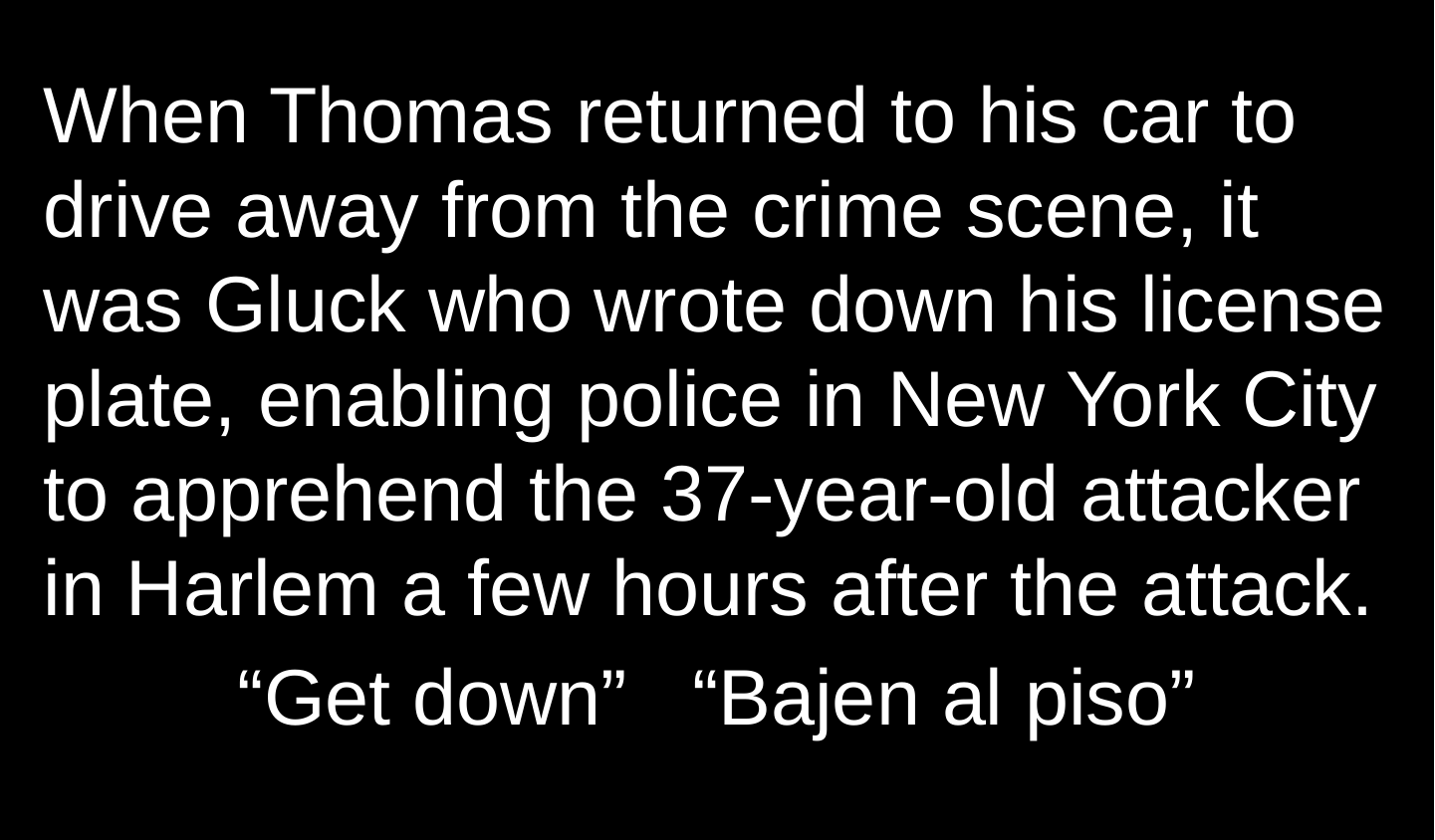

When Thomas returned to his car to drive away from the crime scene, it was Gluck who wrote down his license plate, enabling police in New York City to apprehend the 37-year-old attacker in Harlem a few hours after the attack.
“Get down”   “Bajen al piso”